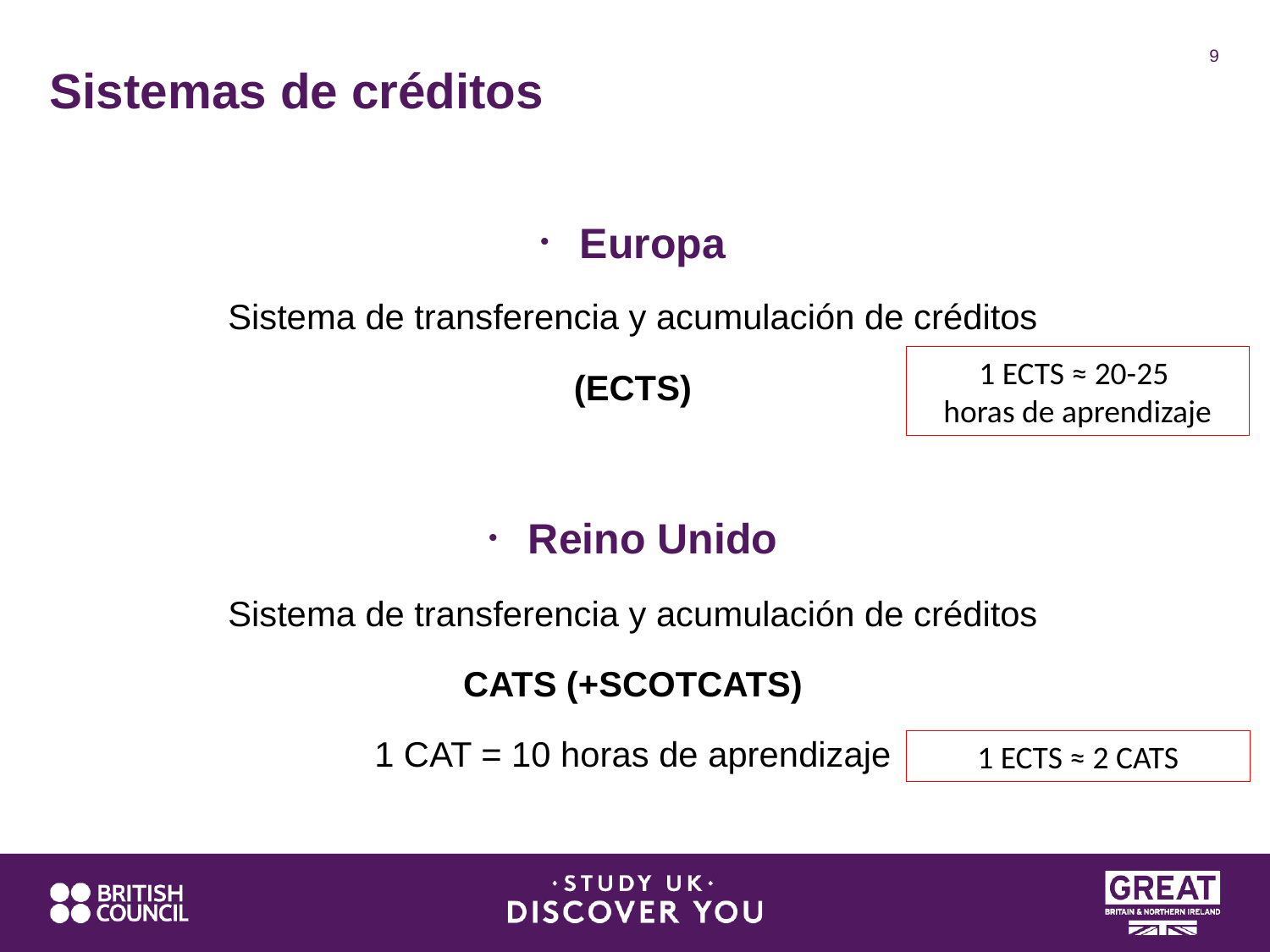

9
# Sistemas de créditos
Europa
Sistema de transferencia y acumulación de créditos
(ECTS)

Reino Unido
Sistema de transferencia y acumulación de créditos
CATS (+SCOTCATS)
1 CAT = 10 horas de aprendizaje

1 ECTS ≈ 20-25
horas de aprendizaje
1 ECTS ≈ 2 CATS